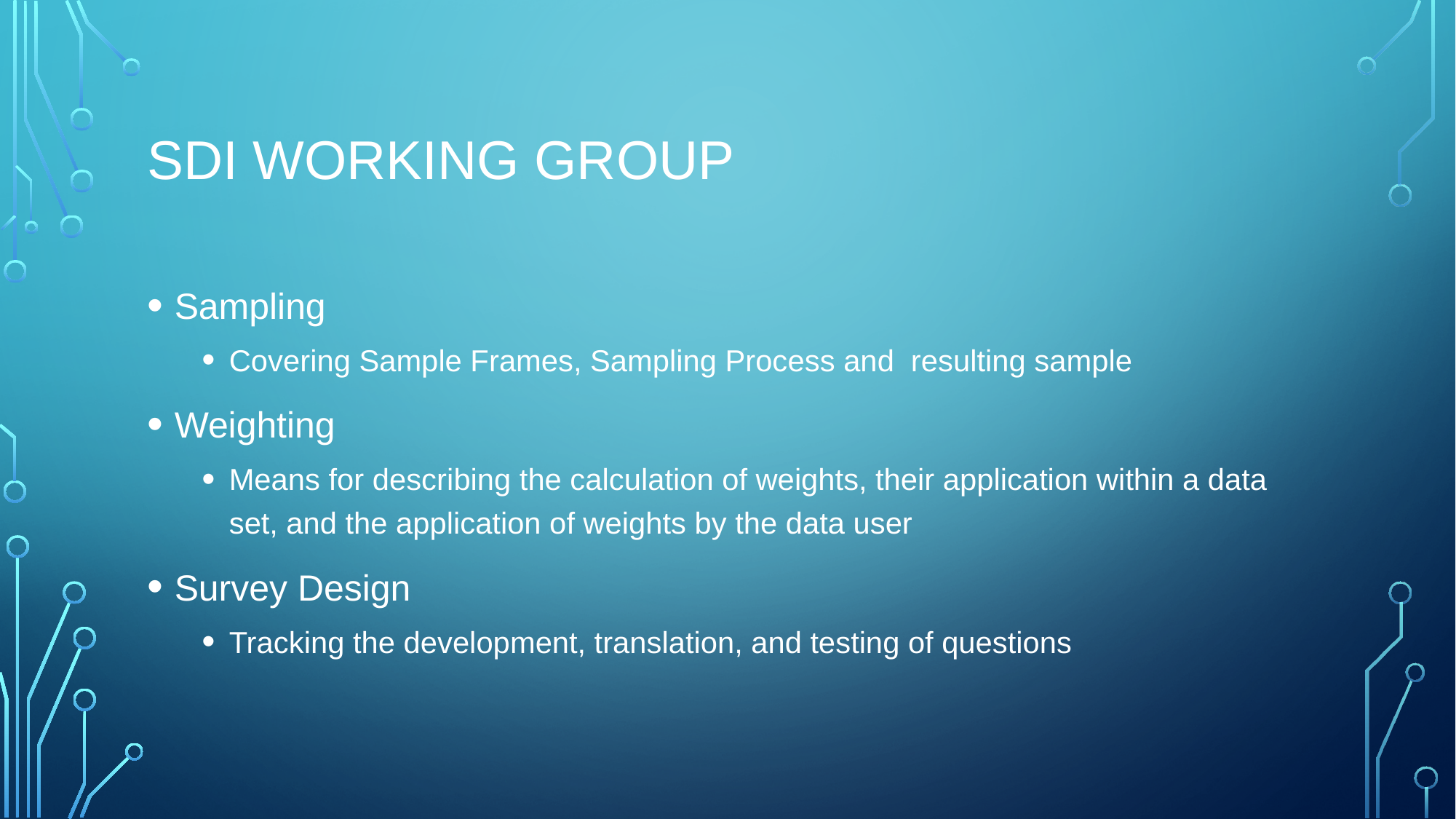

# SDI Working Group
Sampling
Covering Sample Frames, Sampling Process and  resulting sample
Weighting
Means for describing the calculation of weights, their application within a data set, and the application of weights by the data user
Survey Design
Tracking the development, translation, and testing of questions